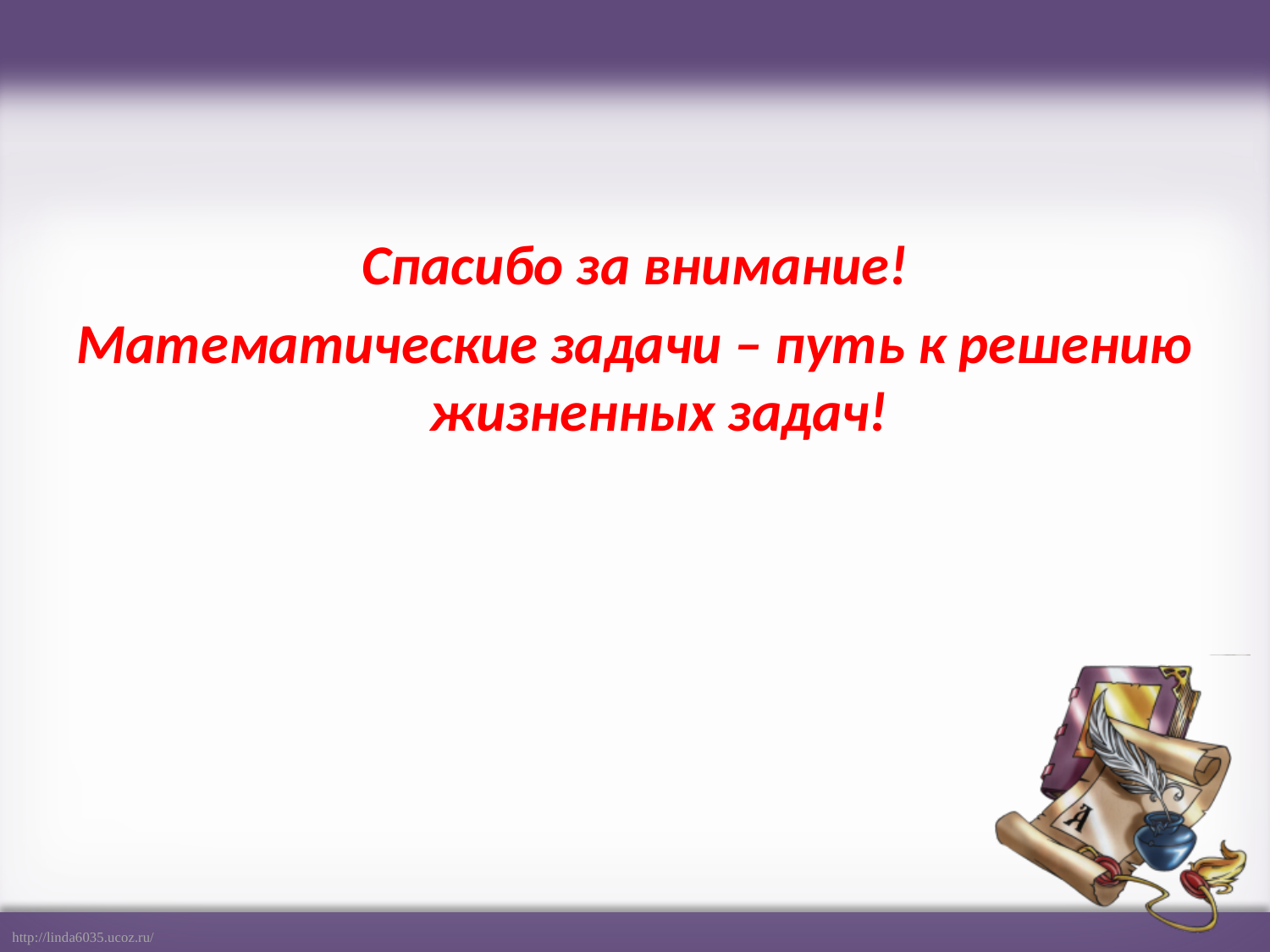

#
Спасибо за внимание!
Математические задачи – путь к решению жизненных задач!